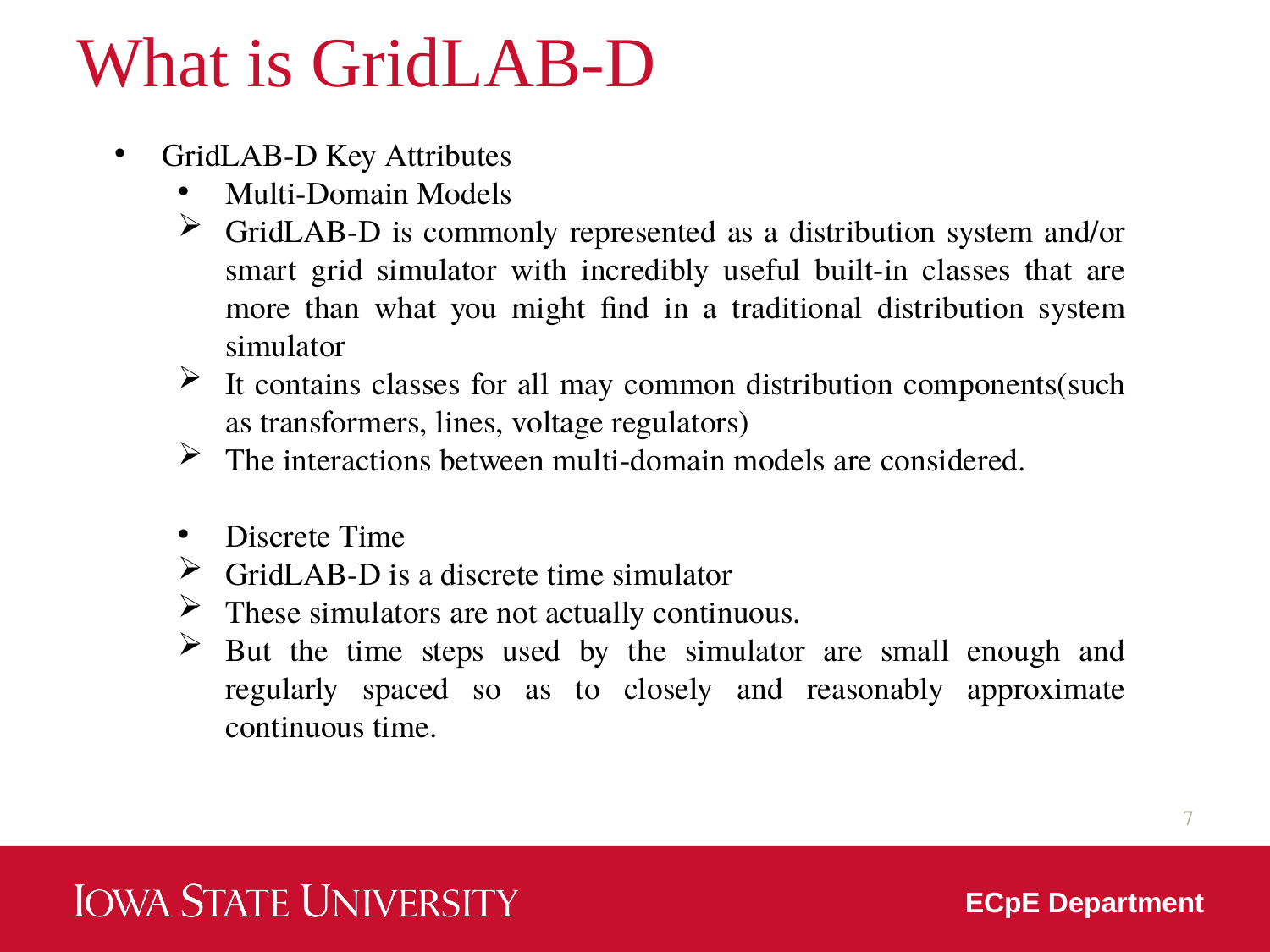

# What is GridLAB-D
GridLAB-D Key Attributes
Multi-Domain Models
GridLAB-D is commonly represented as a distribution system and/or smart grid simulator with incredibly useful built-in classes that are more than what you might find in a traditional distribution system simulator
It contains classes for all may common distribution components(such as transformers, lines, voltage regulators)
The interactions between multi-domain models are considered.

Discrete Time
GridLAB-D is a discrete time simulator
These simulators are not actually continuous.
But the time steps used by the simulator are small enough and regularly spaced so as to closely and reasonably approximate continuous time.
7
ECpE Department